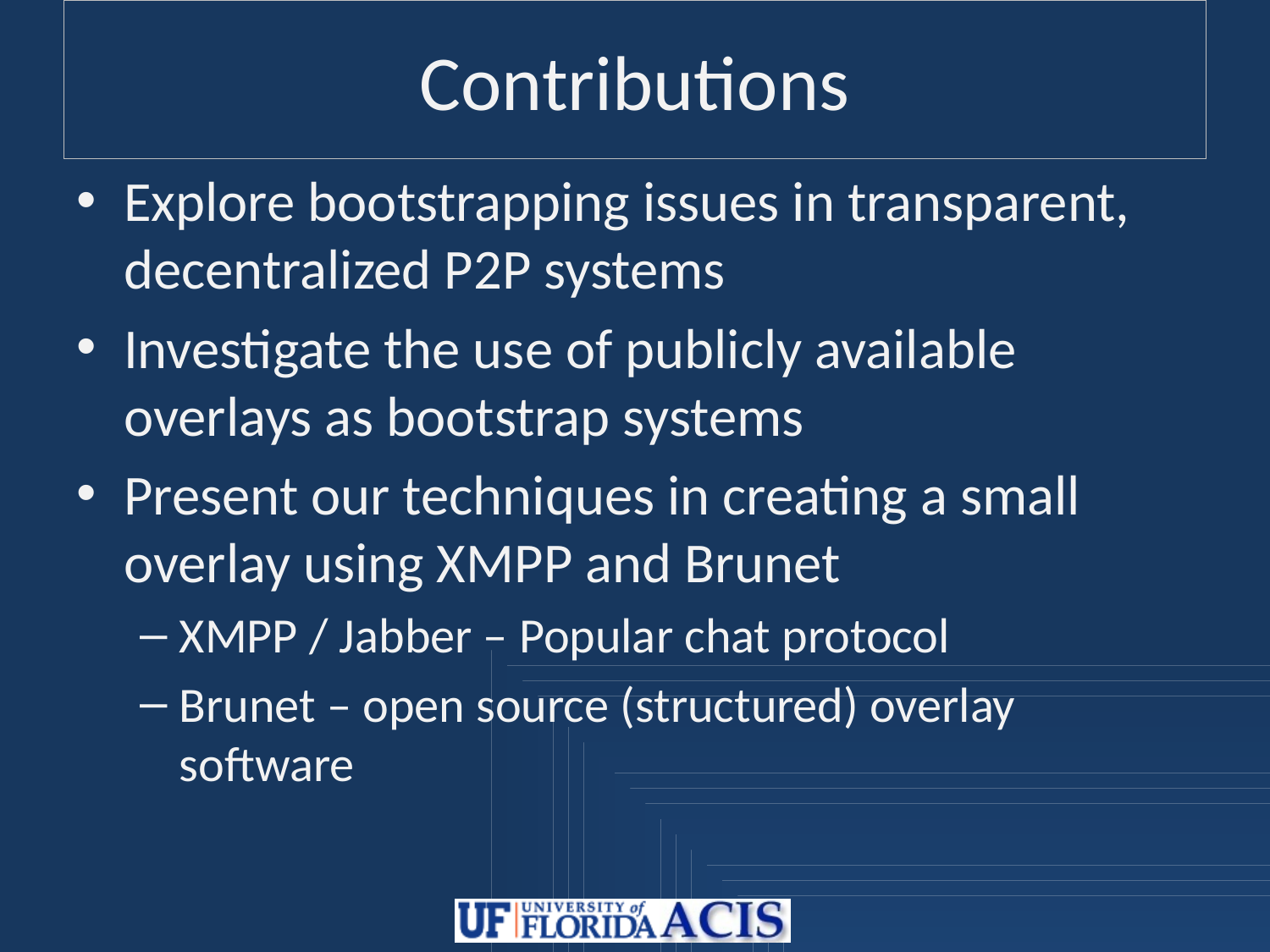

# Contributions
Explore bootstrapping issues in transparent, decentralized P2P systems
Investigate the use of publicly available overlays as bootstrap systems
Present our techniques in creating a small overlay using XMPP and Brunet
XMPP / Jabber – Popular chat protocol
Brunet – open source (structured) overlay software